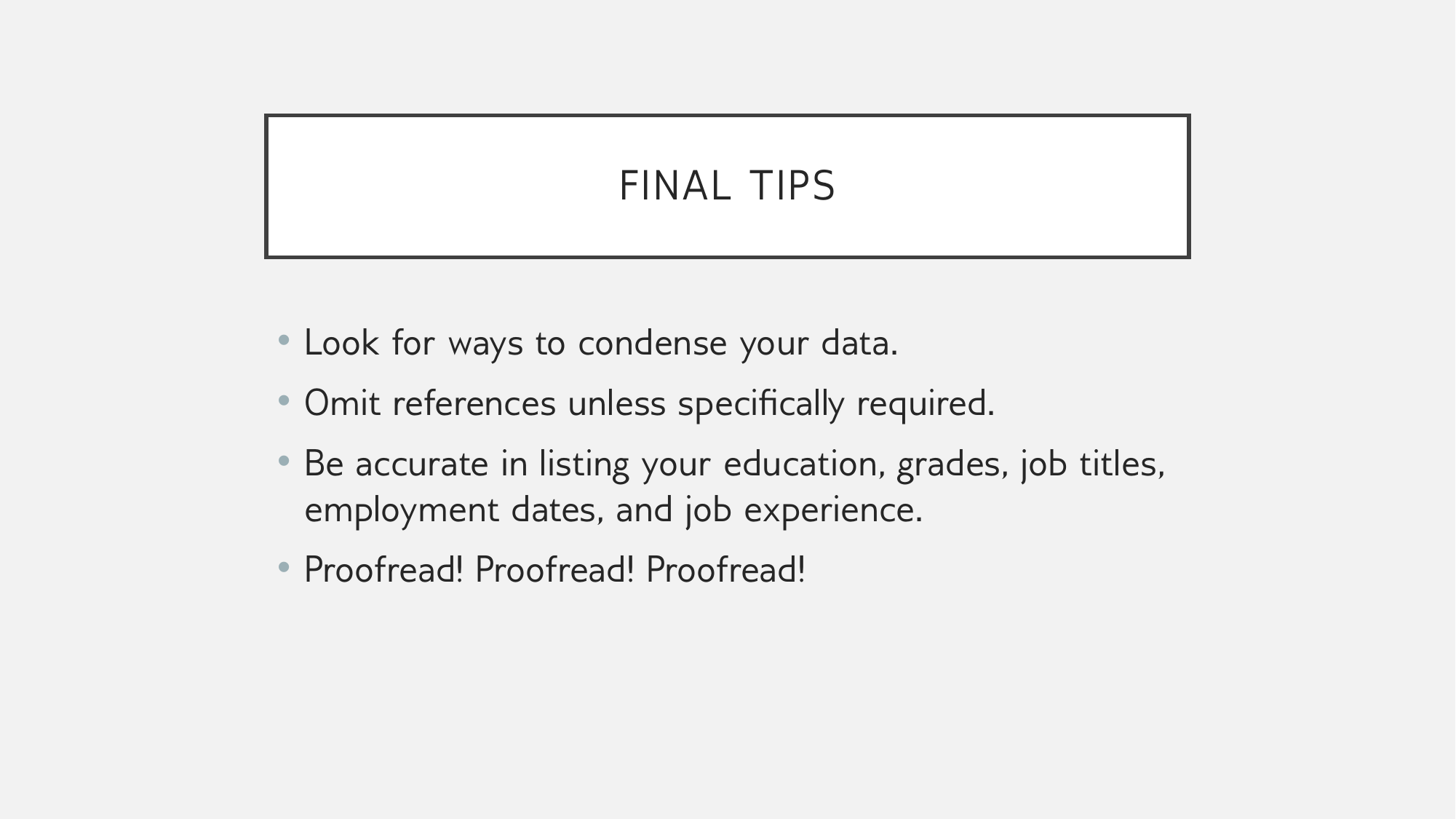

# Final Tips
Look for ways to condense your data.
Omit references unless specifically required.
Be accurate in listing your education, grades, job titles, employment dates, and job experience.
Proofread! Proofread! Proofread!